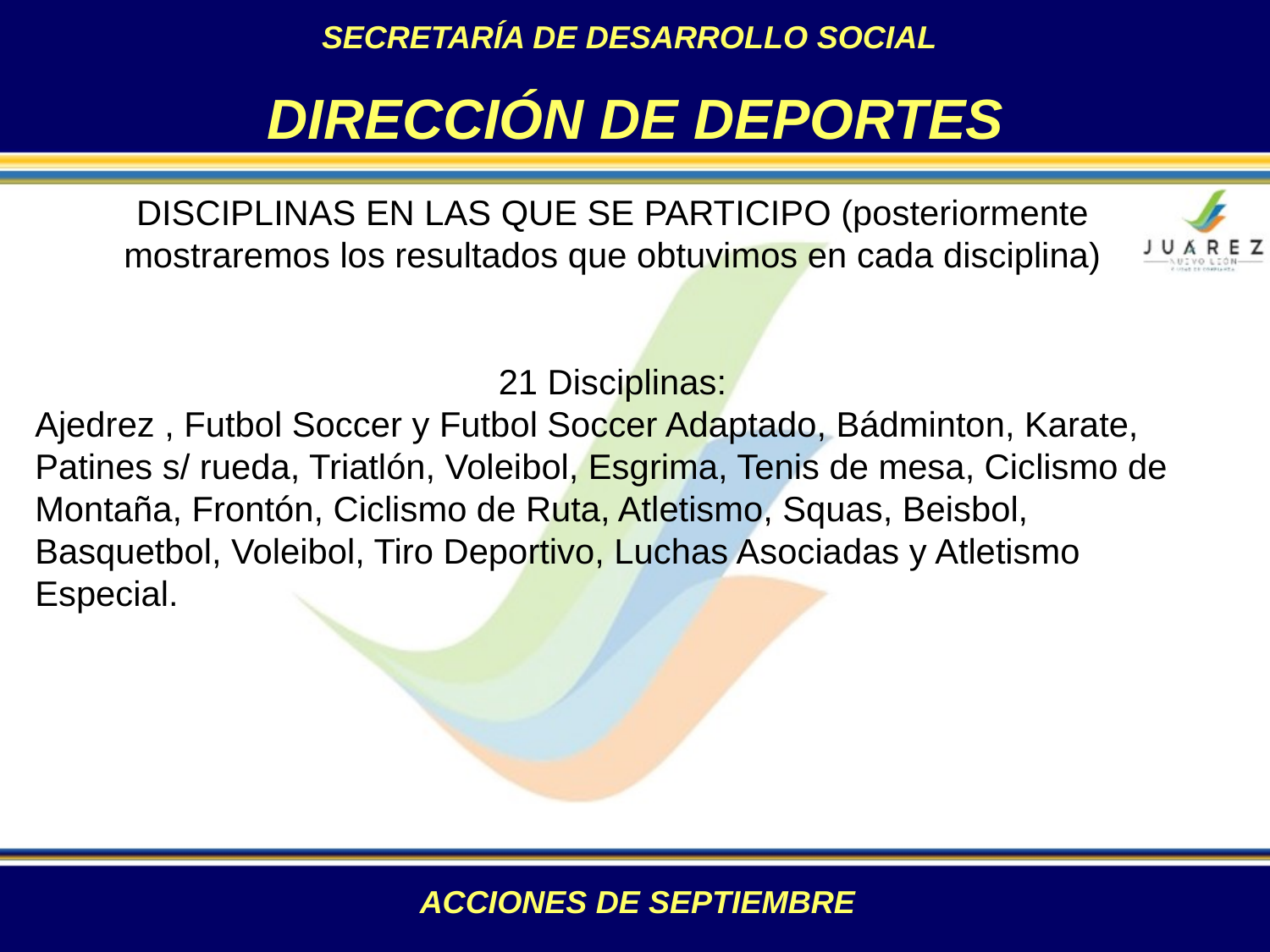

SECRETARÍA DE DESARROLLO SOCIAL
DIRECCIÓN DE DEPORTES

DISCIPLINAS EN LAS QUE SE PARTICIPO (posteriormente mostraremos los resultados que obtuvimos en cada disciplina)

21 Disciplinas:
Ajedrez , Futbol Soccer y Futbol Soccer Adaptado, Bádminton, Karate, Patines s/ rueda, Triatlón, Voleibol, Esgrima, Tenis de mesa, Ciclismo de Montaña, Frontón, Ciclismo de Ruta, Atletismo, Squas, Beisbol, Basquetbol, Voleibol, Tiro Deportivo, Luchas Asociadas y Atletismo Especial.

ACCIONES DE SEPTIEMBRE